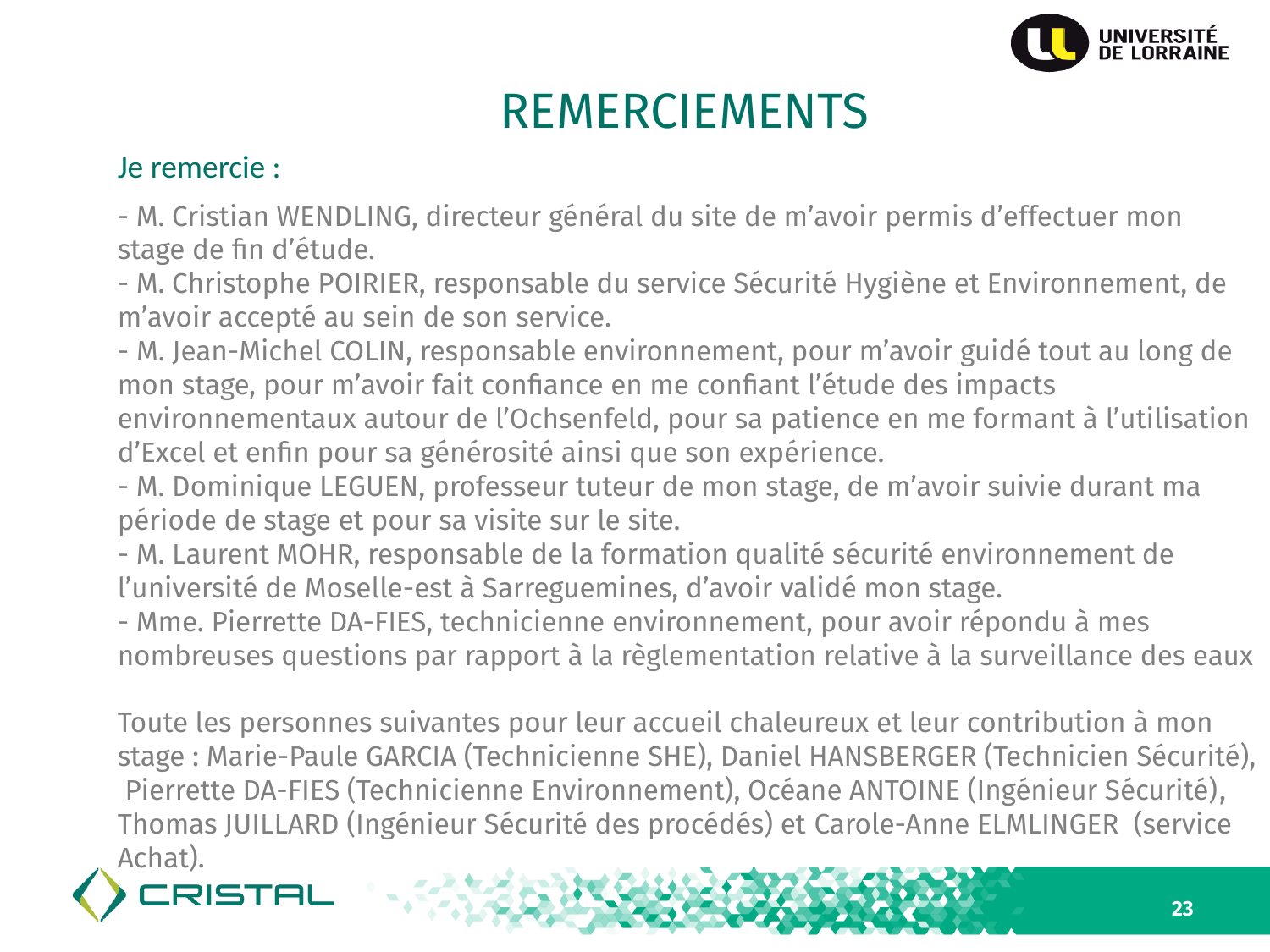

# REMERCIEMENTS
Je remercie :
- M. Cristian WENDLING, directeur général du site de m’avoir permis d’effectuer mon stage de fin d’étude.
- M. Christophe POIRIER, responsable du service Sécurité Hygiène et Environnement, de m’avoir accepté au sein de son service.
- M. Jean-Michel COLIN, responsable environnement, pour m’avoir guidé tout au long de mon stage, pour m’avoir fait confiance en me confiant l’étude des impacts environnementaux autour de l’Ochsenfeld, pour sa patience en me formant à l’utilisation d’Excel et enfin pour sa générosité ainsi que son expérience.
- M. Dominique LEGUEN, professeur tuteur de mon stage, de m’avoir suivie durant ma période de stage et pour sa visite sur le site.
- M. Laurent MOHR, responsable de la formation qualité sécurité environnement de l’université de Moselle-est à Sarreguemines, d’avoir validé mon stage.
- Mme. Pierrette DA-FIES, technicienne environnement, pour avoir répondu à mes nombreuses questions par rapport à la règlementation relative à la surveillance des eaux

Toute les personnes suivantes pour leur accueil chaleureux et leur contribution à mon stage : Marie-Paule GARCIA (Technicienne SHE), Daniel HANSBERGER (Technicien Sécurité),  Pierrette DA-FIES (Technicienne Environnement), Océane ANTOINE (Ingénieur Sécurité), Thomas JUILLARD (Ingénieur Sécurité des procédés) et Carole-Anne ELMLINGER  (service Achat).

23